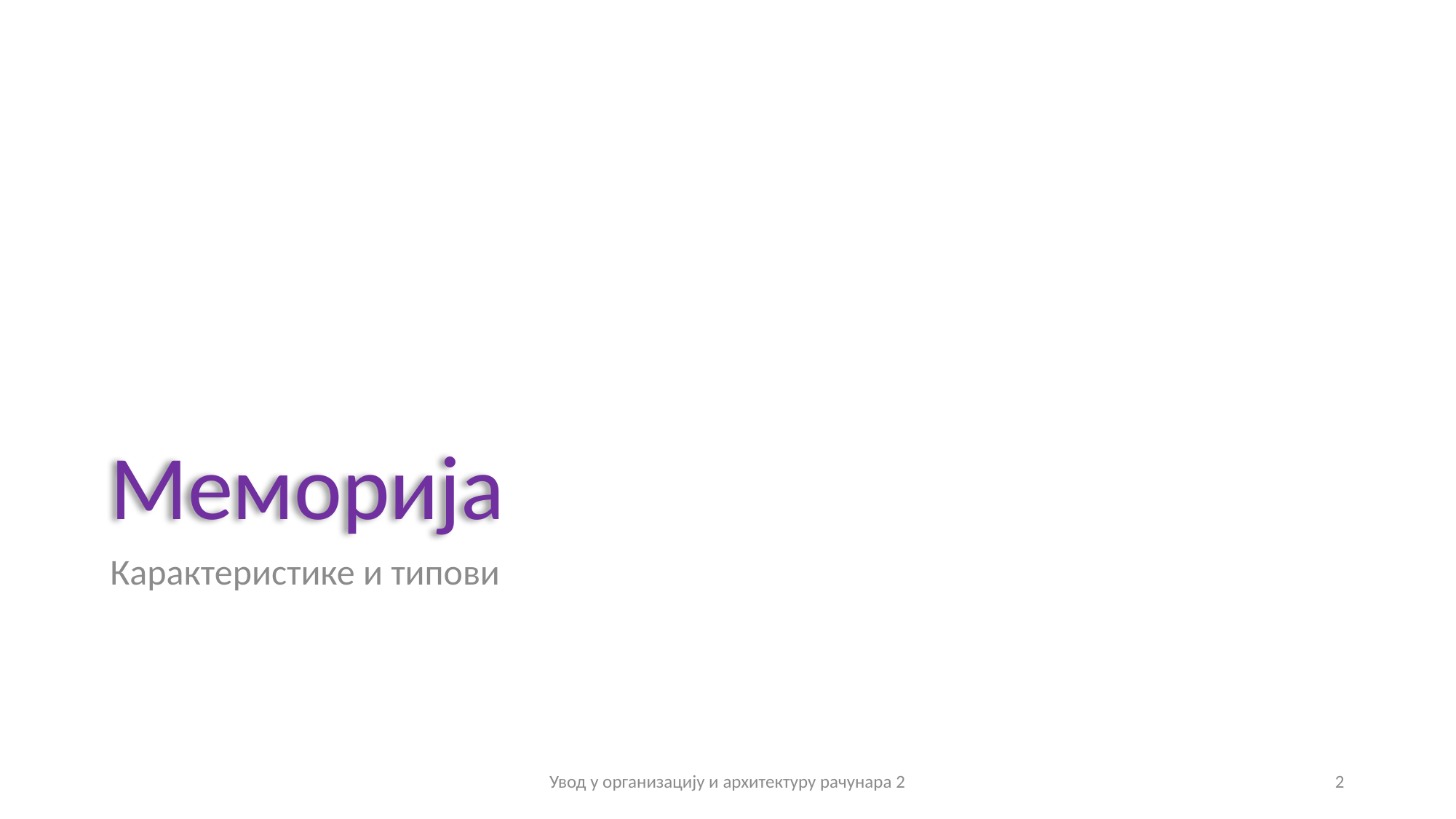

# Меморија
Карактеристике и типови
Увод у организацију и архитектуру рачунара 2
2